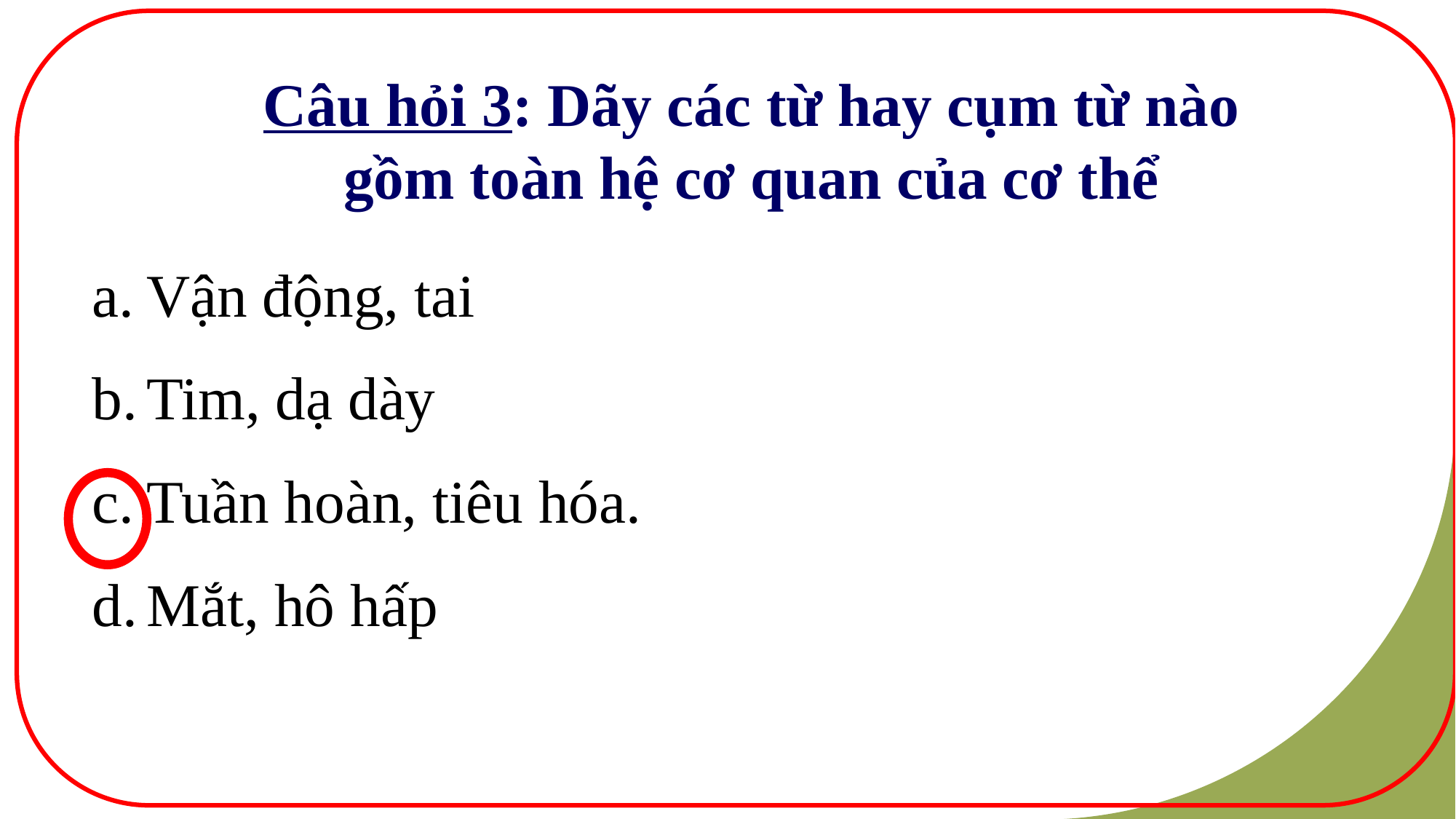

Câu hỏi 3: Dãy các từ hay cụm từ nào gồm toàn hệ cơ quan của cơ thể

Vận động, tai
Tim, dạ dày
Tuần hoàn, tiêu hóa.
Mắt, hô hấp